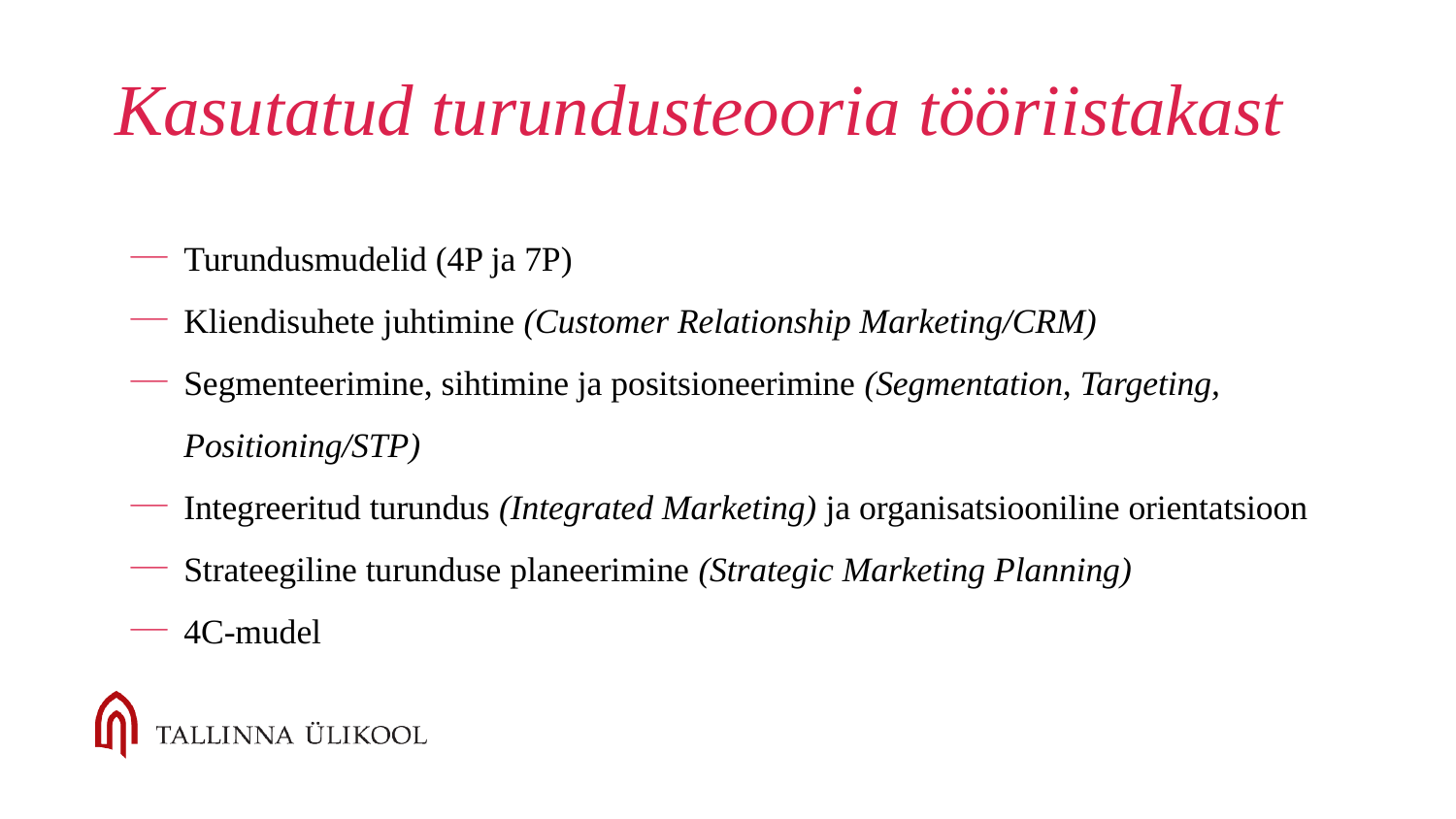

# Kasutatud turundusteooria tööriistakast
Turundusmudelid (4P ja 7P)
Kliendisuhete juhtimine (Customer Relationship Marketing/CRM)
Segmenteerimine, sihtimine ja positsioneerimine (Segmentation, Targeting, Positioning/STP)
Integreeritud turundus (Integrated Marketing) ja organisatsiooniline orientatsioon
Strateegiline turunduse planeerimine (Strategic Marketing Planning)
4C-mudel